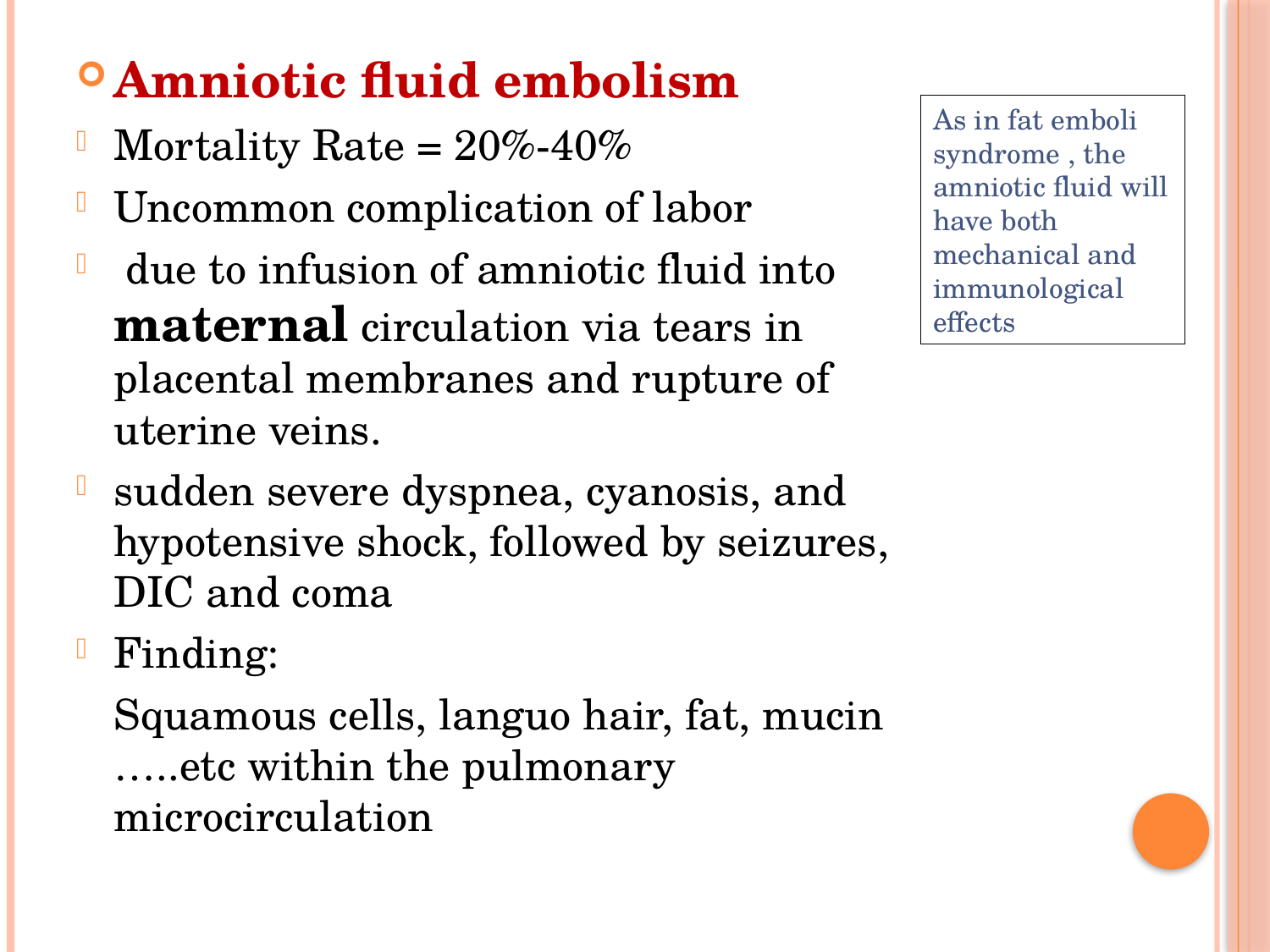

Amniotic fluid embolism
Mortality Rate = 20%-40%
Uncommon complication of labor
 due to infusion of amniotic fluid into maternal circulation via tears in placental membranes and rupture of uterine veins.
sudden severe dyspnea, cyanosis, and hypotensive shock, followed by seizures, DIC and coma
Finding:
	Squamous cells, languo hair, fat, mucin  …..etc within the pulmonary microcirculation

As in fat emboli syndrome , the amniotic fluid will have both mechanical and immunological effects